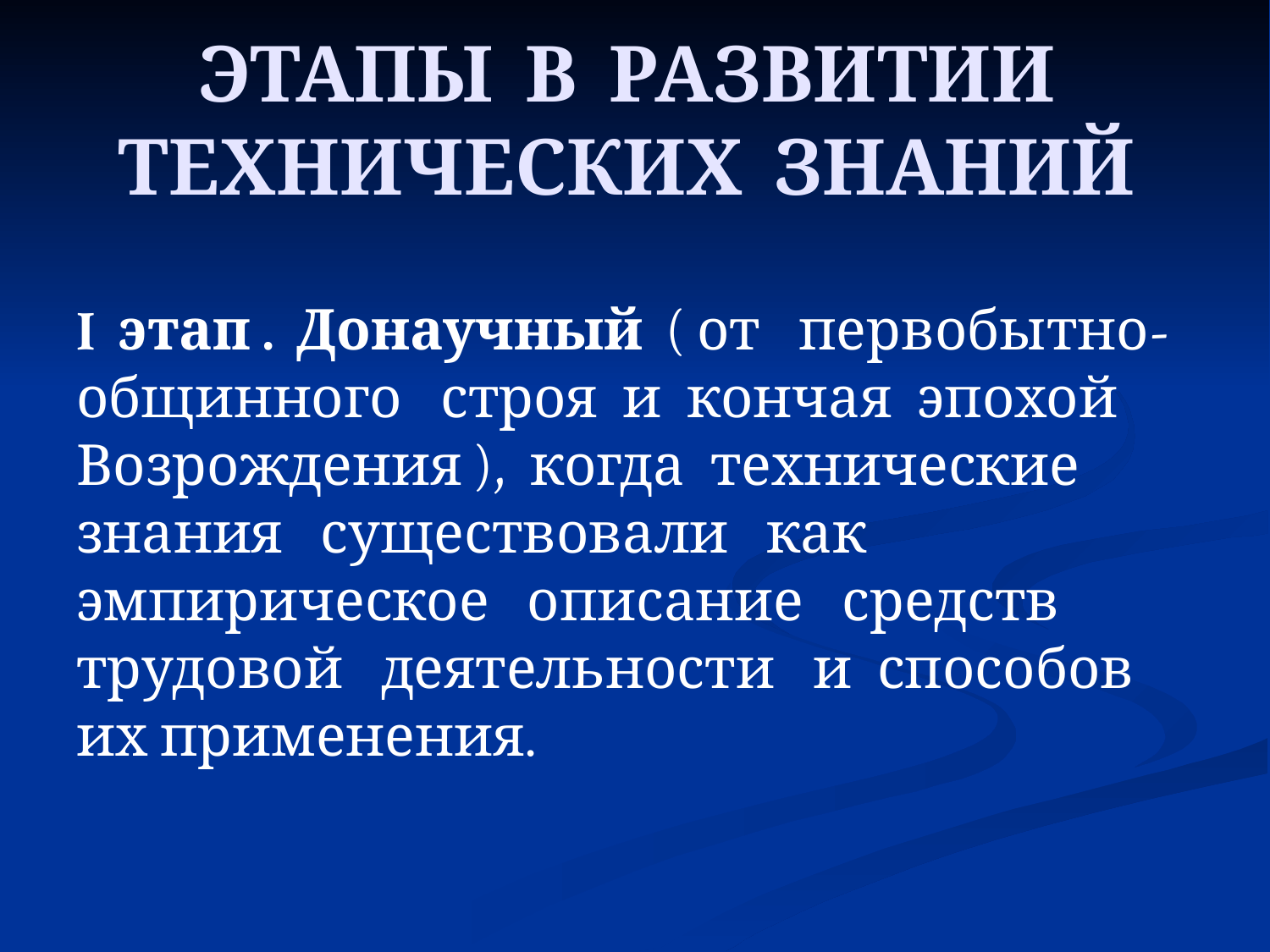

# ЭТАПЫ  В  РАЗВИТИИ  ТЕХНИЧЕСКИХ  ЗНАНИЙ
I  этап .  Донаучный  ( от   первобытно-общинного   строя  и  кончая  эпохой  Возрождения ),  когда  технические  знания   существовали   как эмпирическое   описание   средств  трудовой   деятельности   и  способов   их применения.